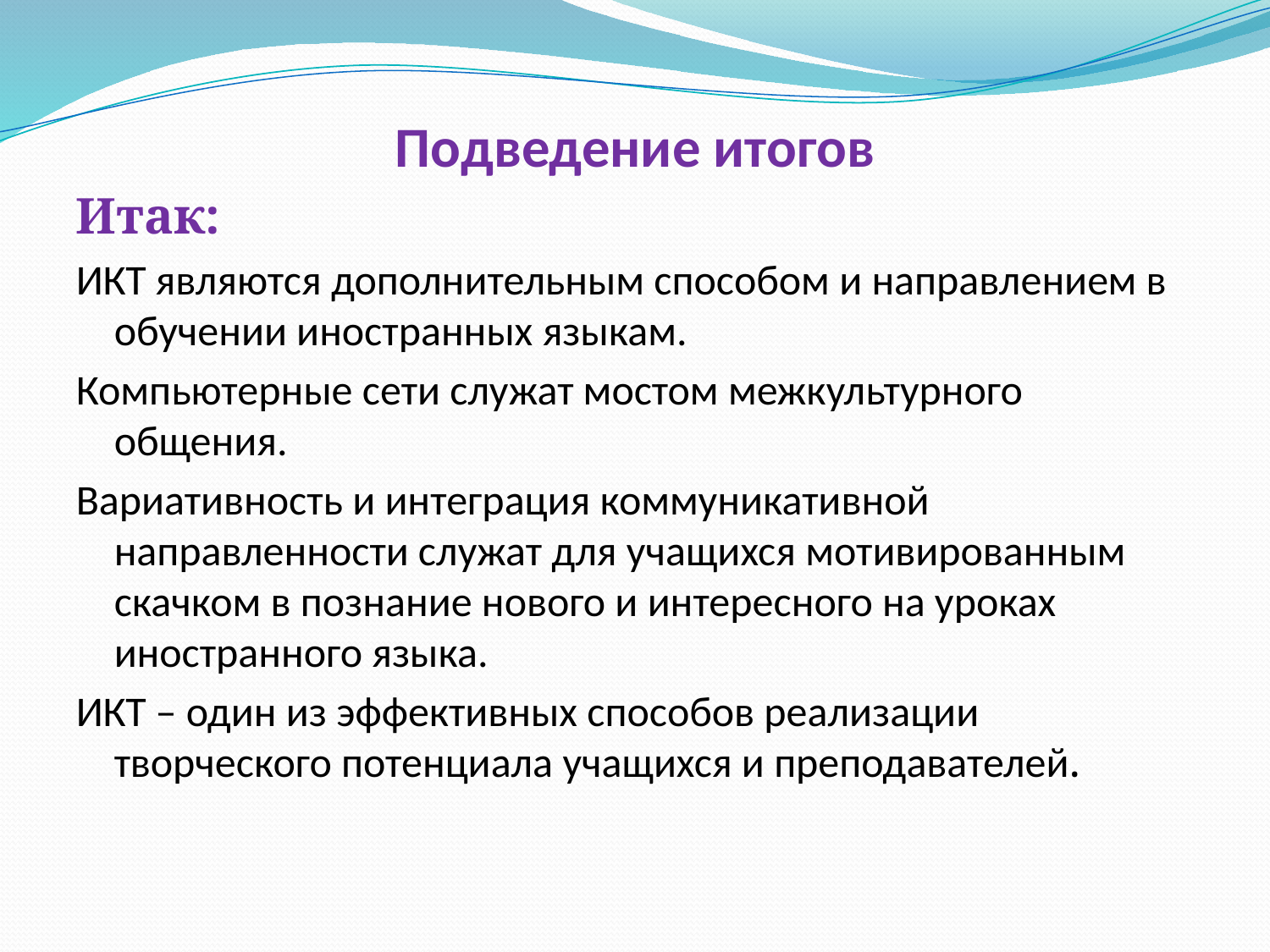

# Подведение итогов
Итак:
ИКТ являются дополнительным способом и направлением в обучении иностранных языкам.
Компьютерные сети служат мостом межкультурного общения.
Вариативность и интеграция коммуникативной направленности служат для учащихся мотивированным скачком в познание нового и интересного на уроках иностранного языка.
ИКТ – один из эффективных способов реализации творческого потенциала учащихся и преподавателей.